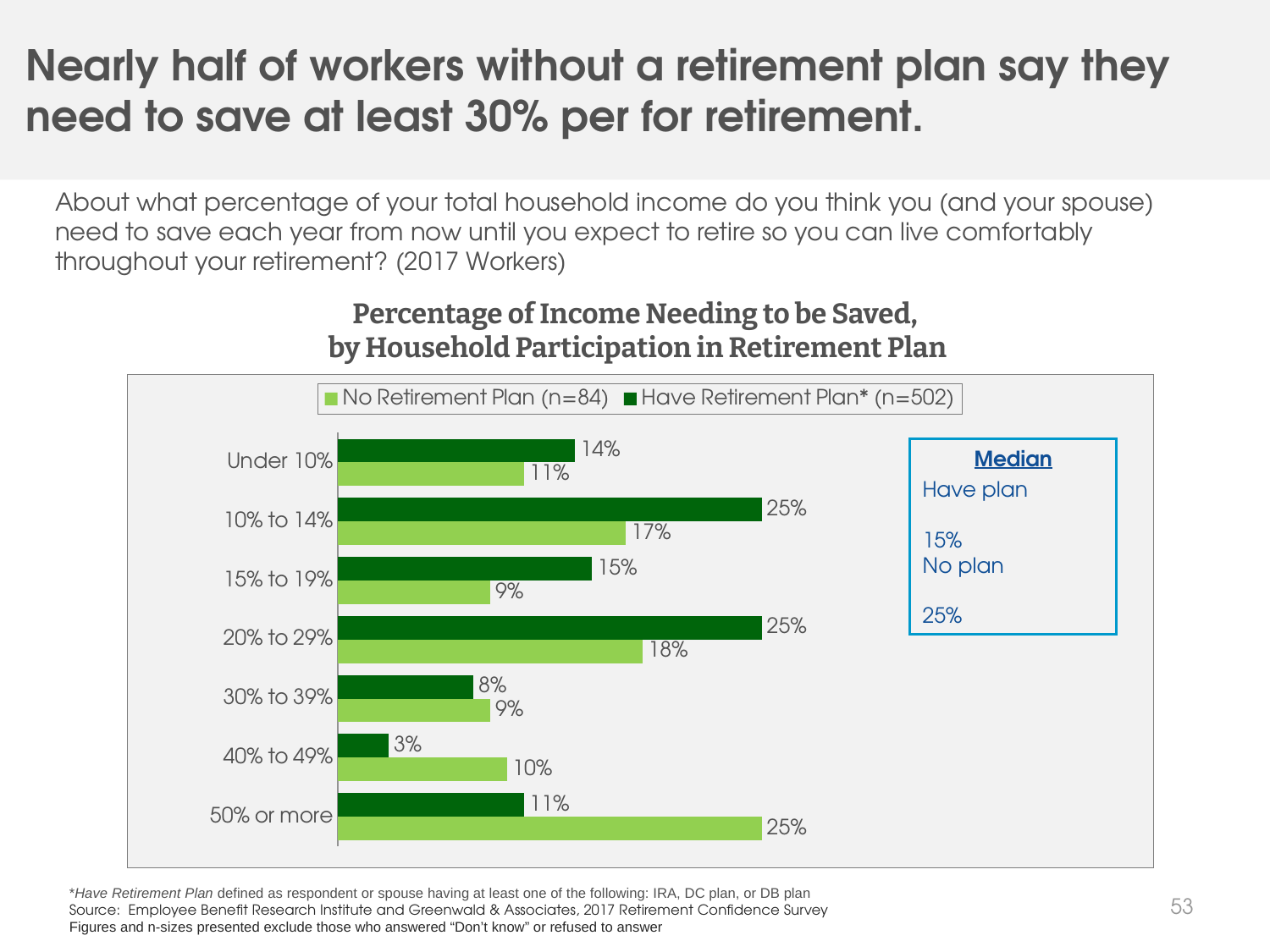

Nearly half of workers without a retirement plan say they need to save at least 30% per for retirement.
About what percentage of your total household income do you think you (and your spouse) need to save each year from now until you expect to retire so you can live comfortably throughout your retirement? (2017 Workers)
Percentage of Income Needing to be Saved,
by Household Participation in Retirement Plan

### Chart

| Category | Have Retirement Plan* (n=502) | No Retirement Plan (n=84) |
|---|---|---|
| Under 10% | 0.14 | 0.11 |
| 10% to 14% | 0.25 | 0.17 |
| 15% to 19% | 0.15 | 0.09 |
| 20% to 29% | 0.25 | 0.18 |
| 30% to 39% | 0.08 | 0.09 |
| 40% to 49% | 0.03 | 0.1 |
| 50% or more | 0.11 | 0.25 |
Median
Have plan	15%
No plan	25%
*Have Retirement Plan defined as respondent or spouse having at least one of the following: IRA, DC plan, or DB plan
Source:  Employee Benefit Research Institute and Greenwald & Associates, 2017 Retirement Confidence Survey
Figures and n-sizes presented exclude those who answered “Don’t know” or refused to answer
53